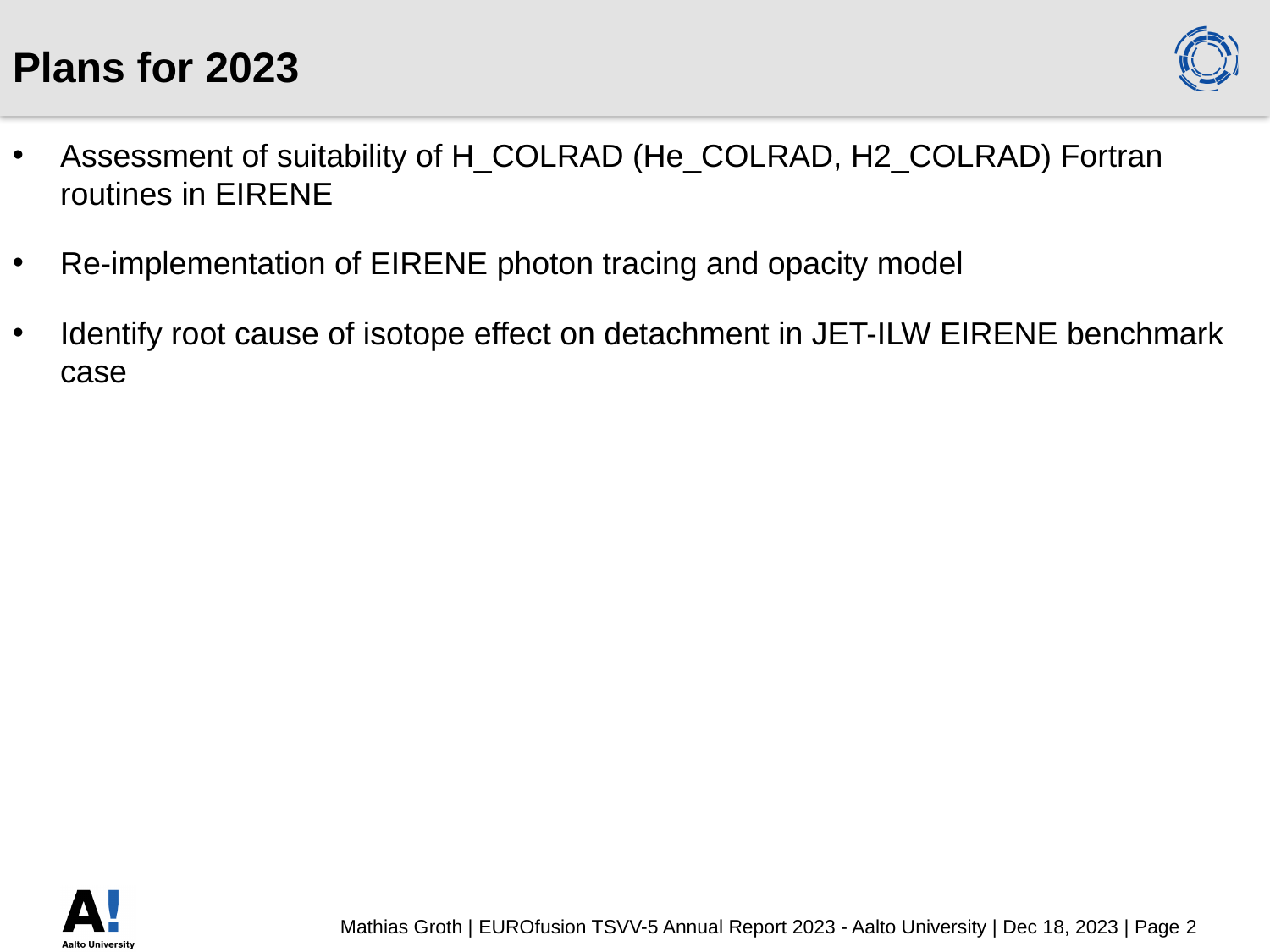

Plans for 2023
Assessment of suitability of H_COLRAD (He_COLRAD, H2_COLRAD) Fortran routines in EIRENE
Re-implementation of EIRENE photon tracing and opacity model
Identify root cause of isotope effect on detachment in JET-ILW EIRENE benchmark case